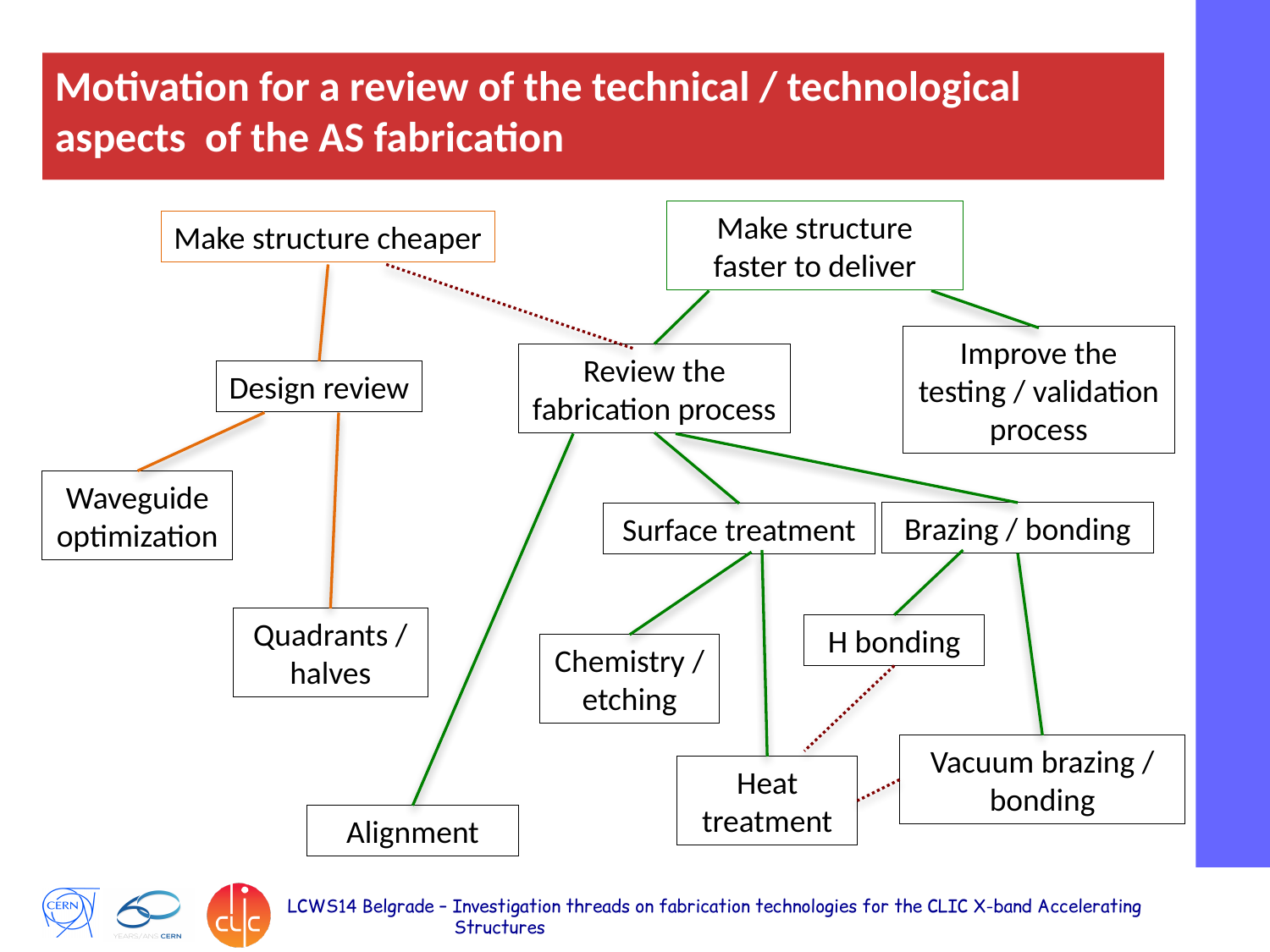

Motivation for a review of the technical / technological aspects  of the AS fabrication
Make structure faster to deliver
Make structure cheaper
Design review
Review the fabrication process
Improve the testing / validation process
Waveguide optimization
Quadrants / halves
Brazing / bonding
Surface treatment
Alignment
Chemistry / etching
Heat treatment
H bonding
Vacuum brazing / bonding